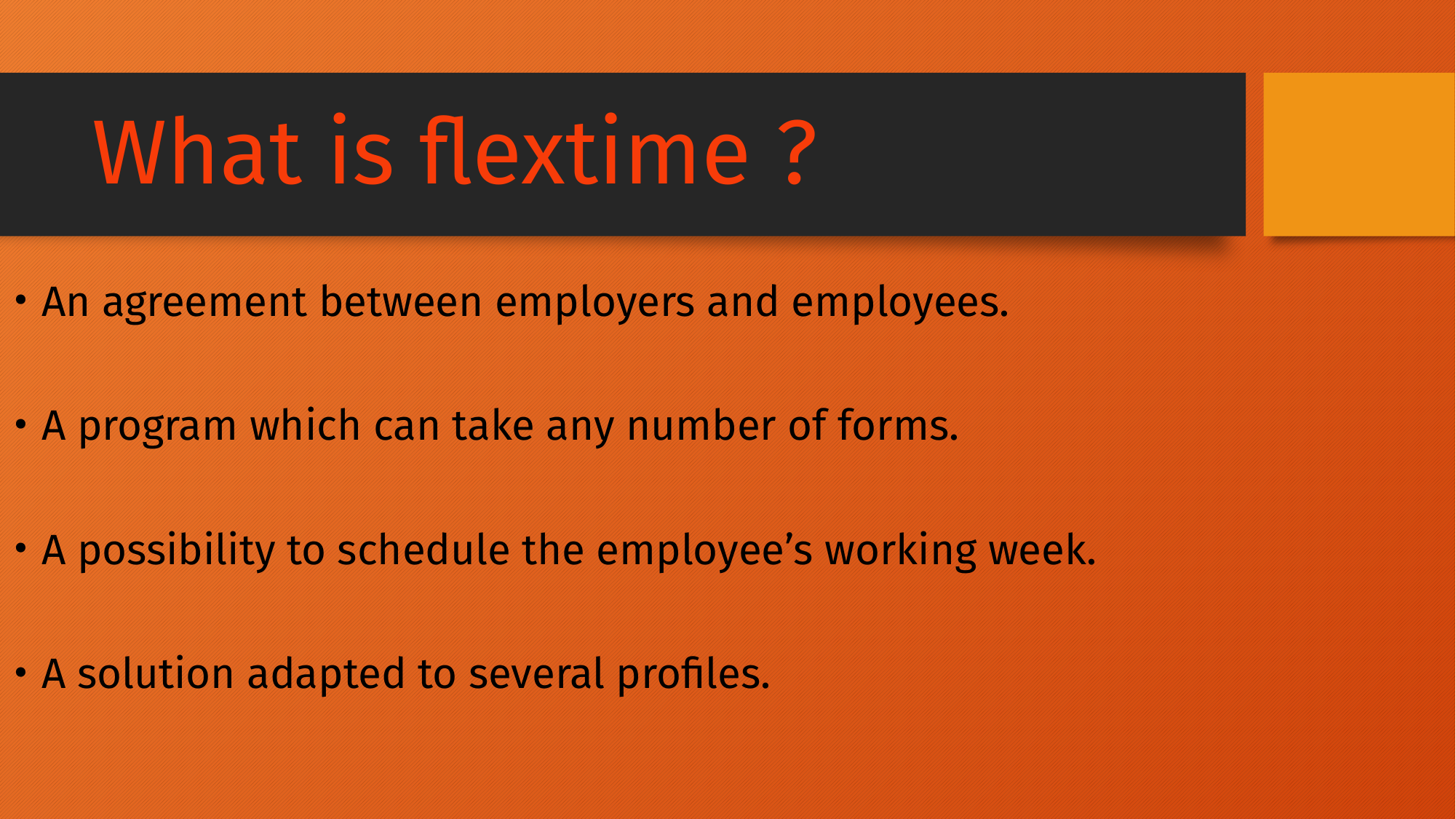

# What is flextime ?
An agreement between employers and employees.

A program which can take any number of forms.

A possibility to schedule the employee’s working week.

A solution adapted to several profiles.